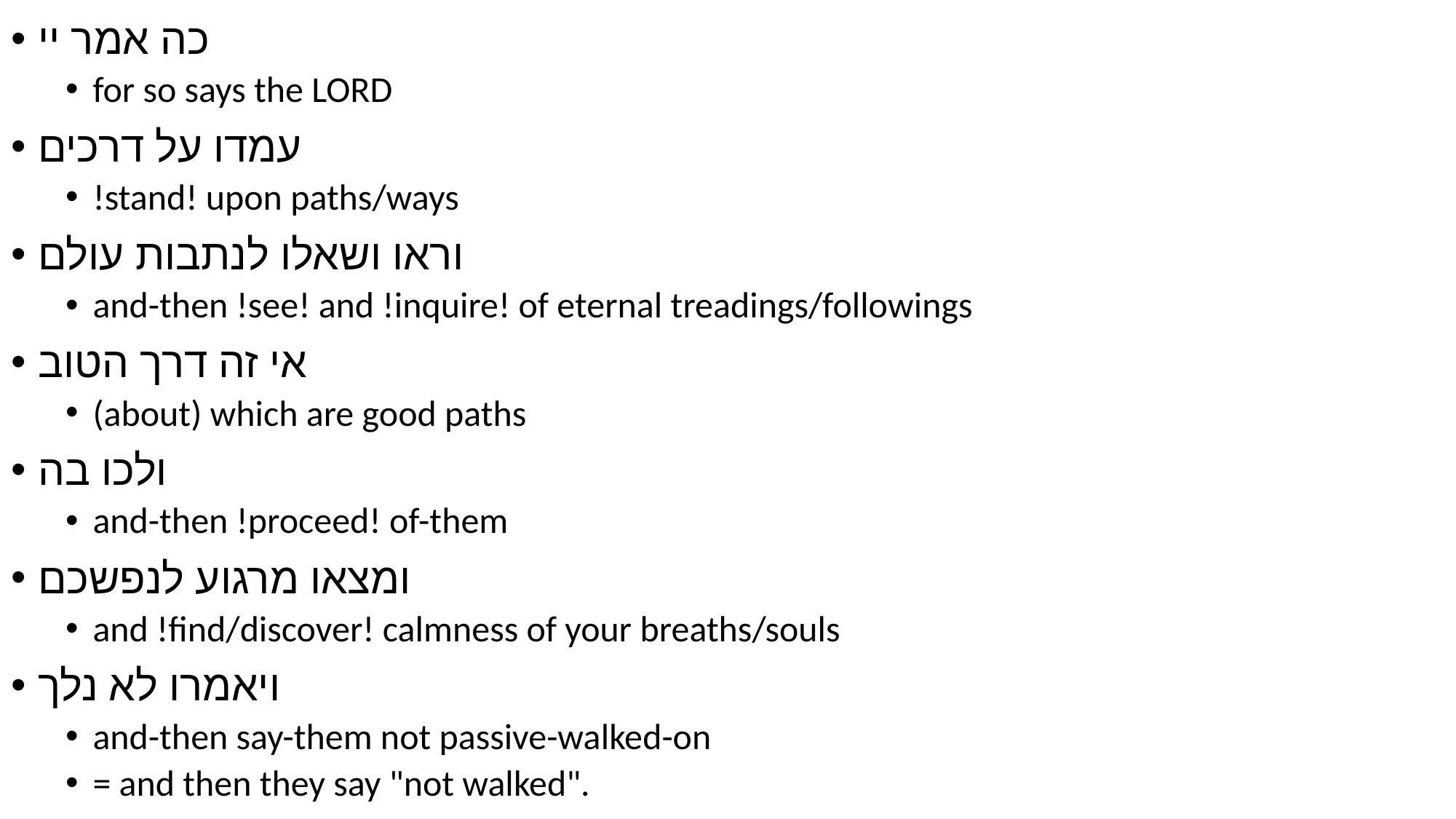

כה אמר יי
for so says the LORD
עמדו על דרכים
!stand! upon paths/ways
וראו ושאלו לנתבות עולם
and-then !see! and !inquire! of eternal treadings/followings
אי זה דרך הטוב
(about) which are good paths
ולכו בה
and-then !proceed! of-them
ומצאו מרגוע לנפשכם
and !find/discover! calmness of your breaths/souls
ויאמרו לא נלך
and-then say-them not passive-walked-on
= and then they say "not walked".